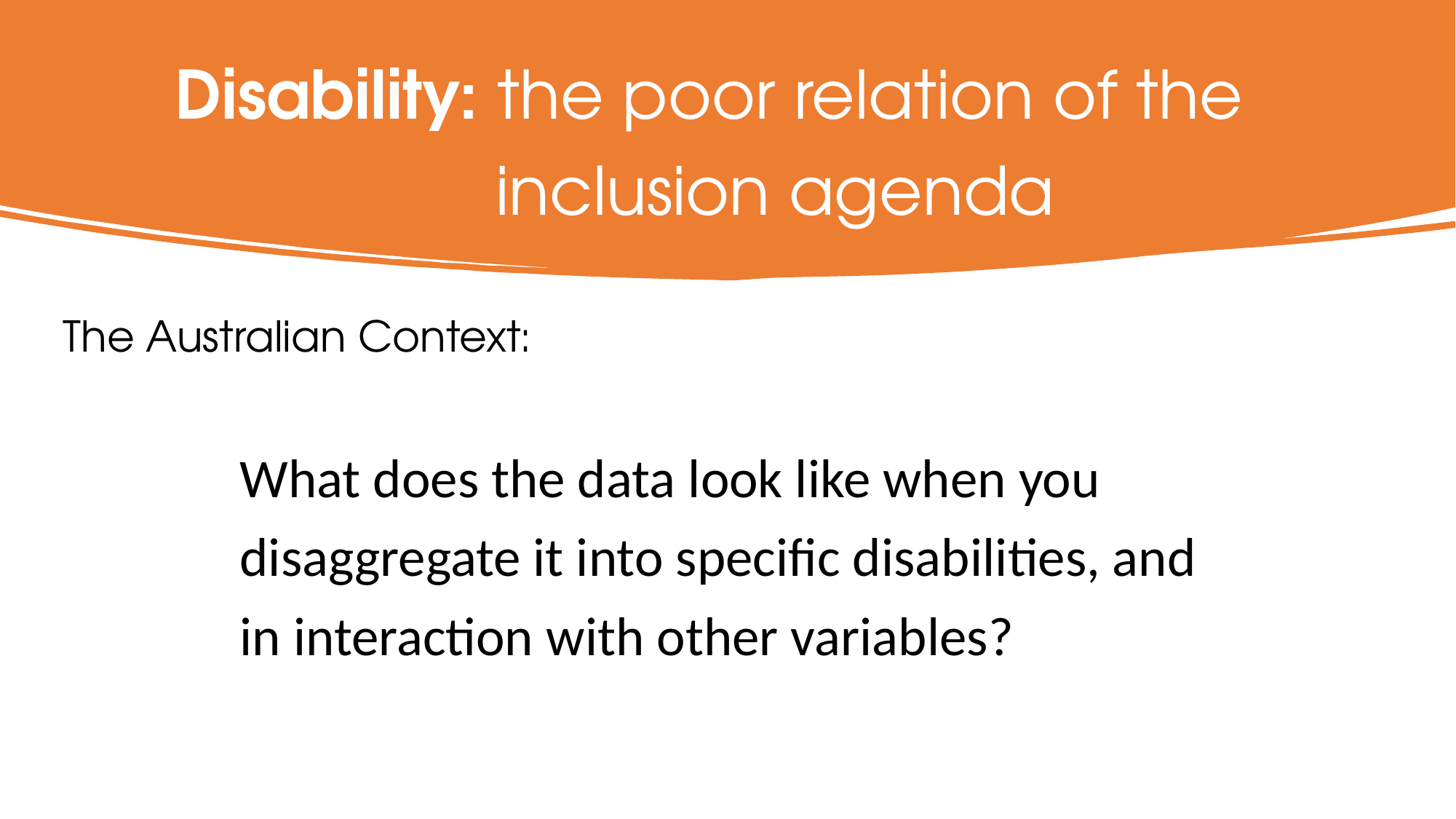

Disability: the poor relation of the inclusion agenda
The Australian Context:
What does the data look like when you disaggregate it into specific disabilities, and in interaction with other variables?